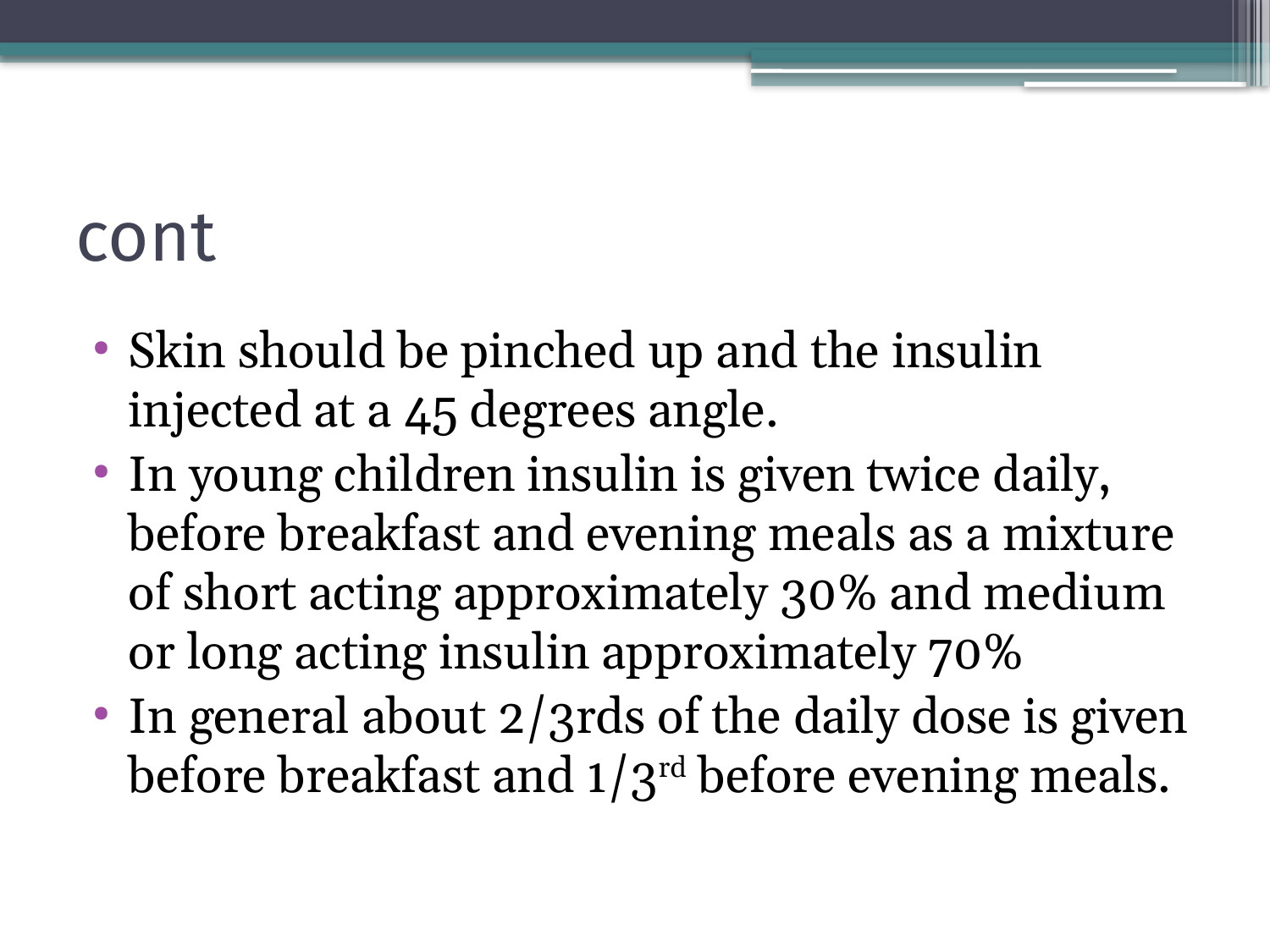

# cont
Skin should be pinched up and the insulin injected at a 45 degrees angle.
In young children insulin is given twice daily, before breakfast and evening meals as a mixture of short acting approximately 30% and medium or long acting insulin approximately 70%
In general about 2/3rds of the daily dose is given before breakfast and 1/3rd before evening meals.